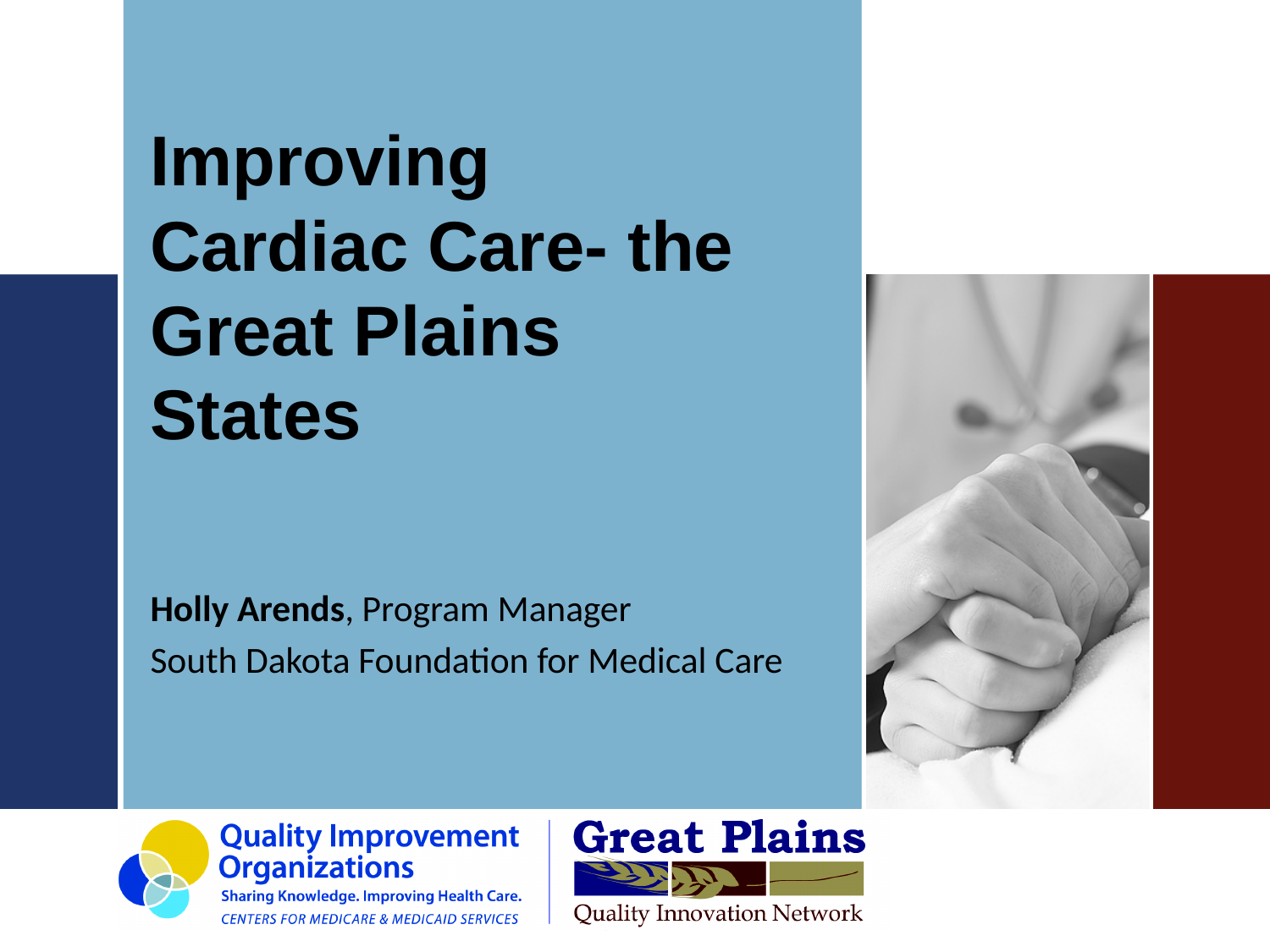

Improving Cardiac Care- the Great Plains States

Holly Arends, Program Manager
South Dakota Foundation for Medical Care